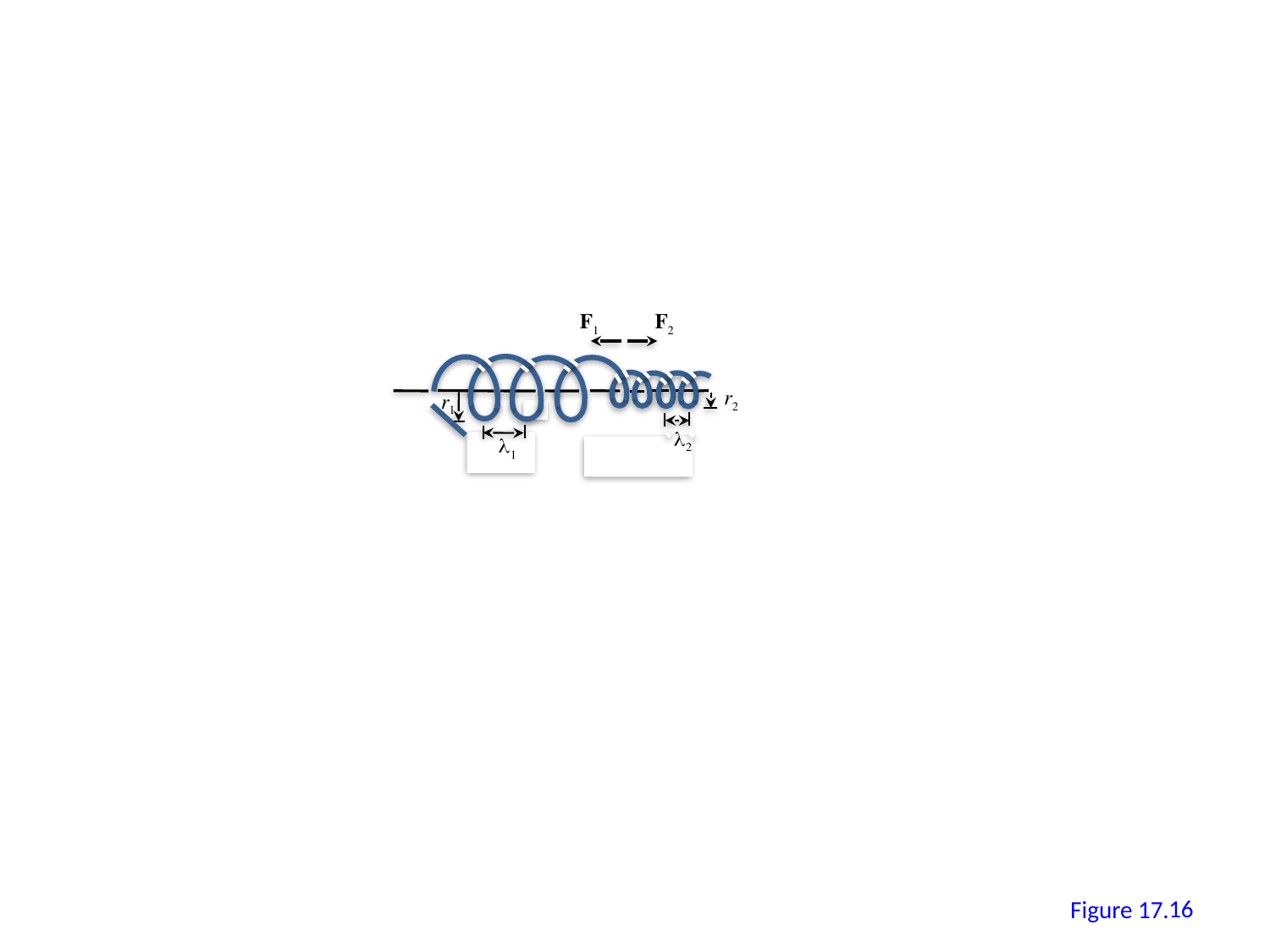

F1
F2

r2
r1

λ2
λ1

16